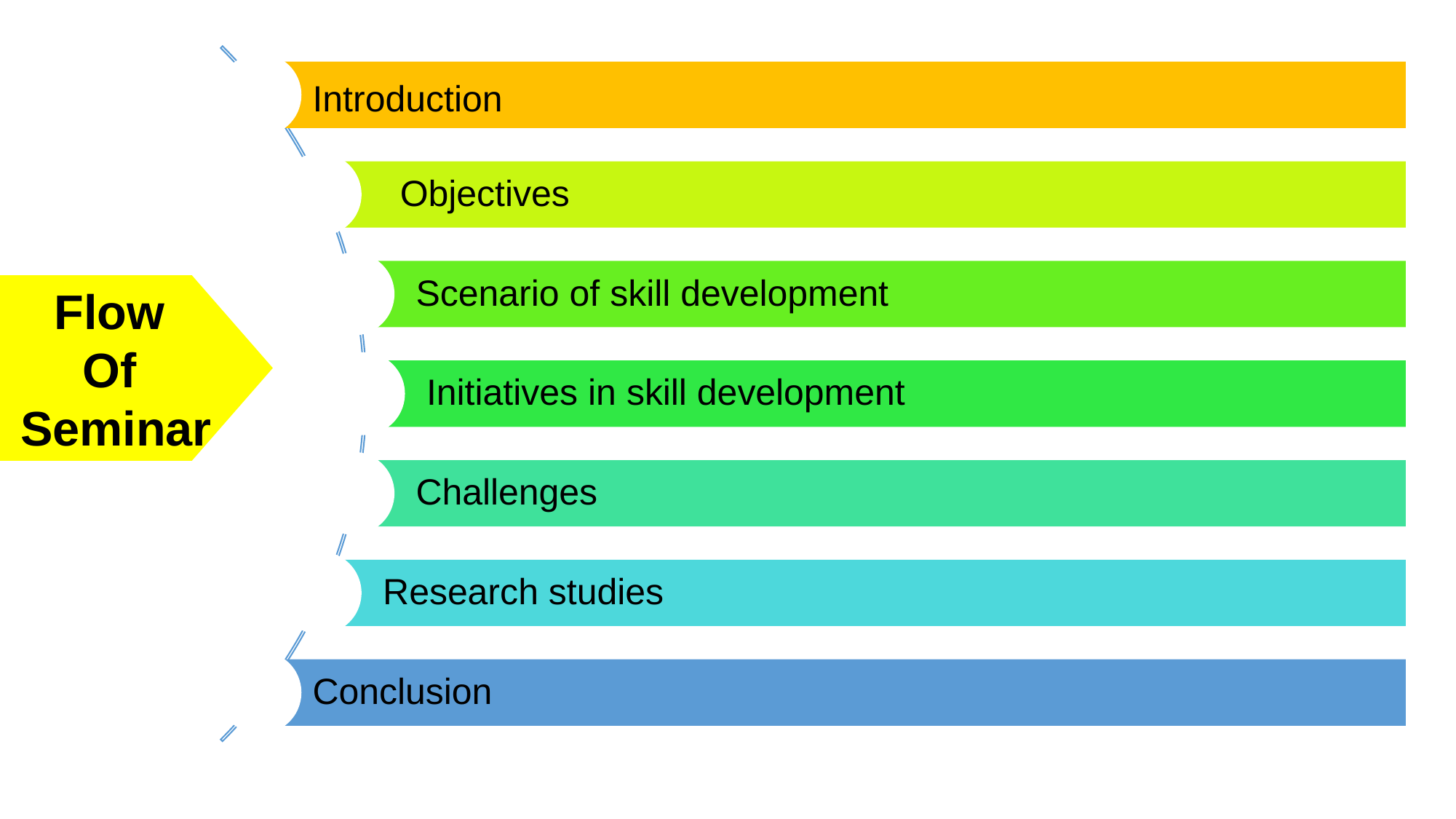

Introduction

Objectives
 Scenario of skill development
 Initiatives in skill development
 Challenges
 Research studies
Conclusion
Flow
Of
Seminar